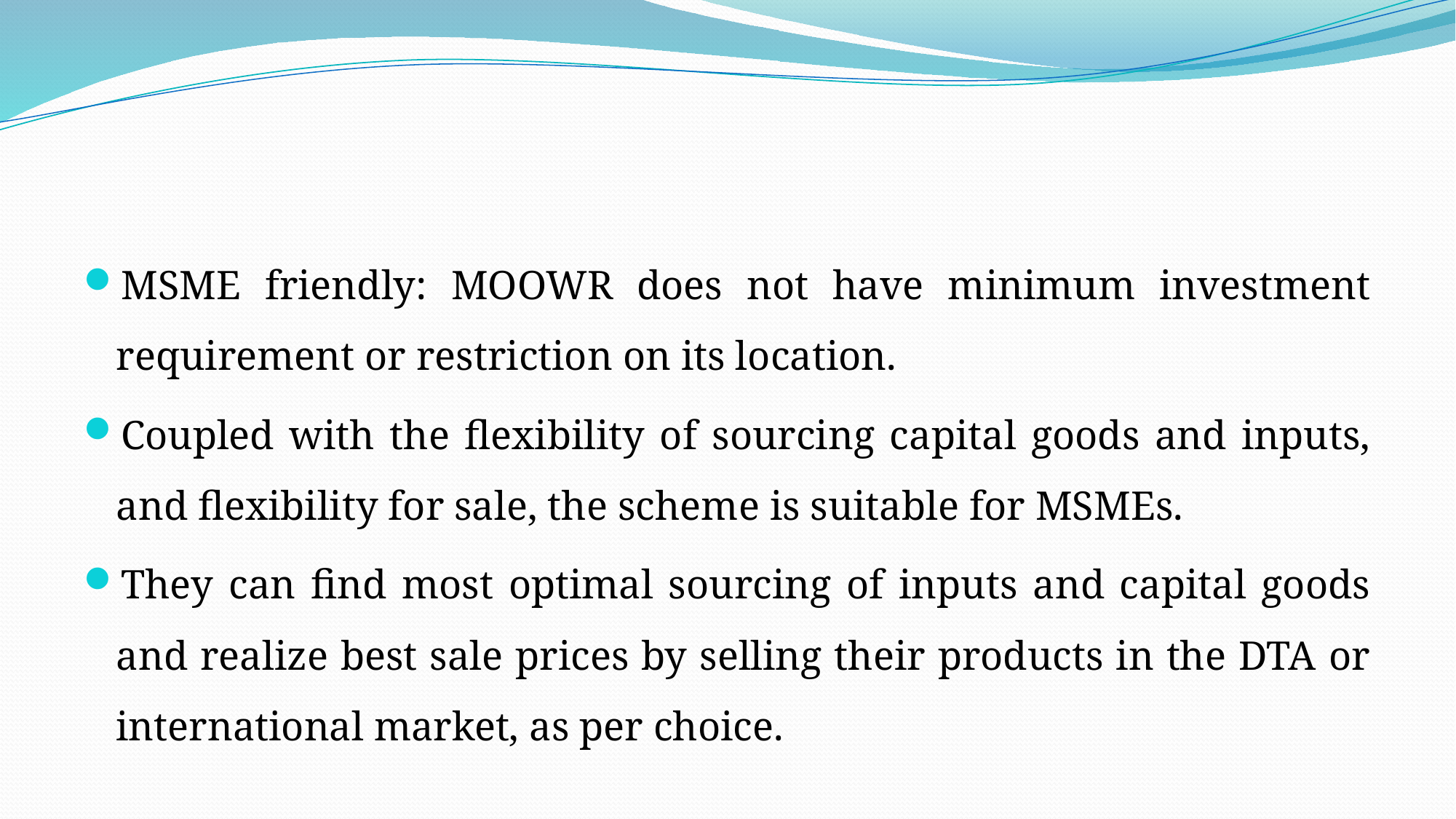

#
MSME friendly: MOOWR does not have minimum investment requirement or restriction on its location.
Coupled with the flexibility of sourcing capital goods and inputs, and flexibility for sale, the scheme is suitable for MSMEs.
They can find most optimal sourcing of inputs and capital goods and realize best sale prices by selling their products in the DTA or international market, as per choice.